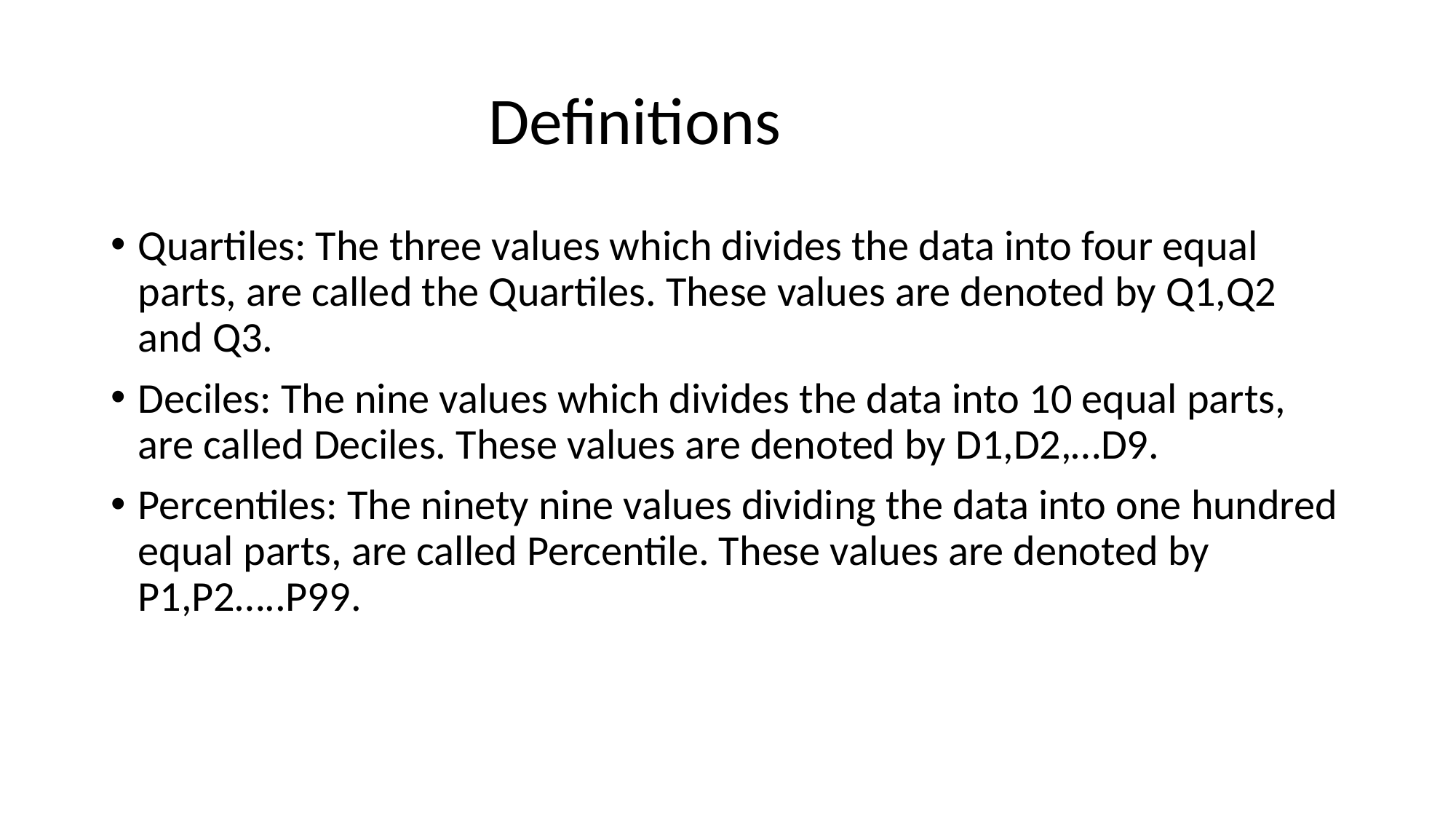

# Definitions
Quartiles: The three values which divides the data into four equal parts, are called the Quartiles. These values are denoted by Q1,Q2 and Q3.
Deciles: The nine values which divides the data into 10 equal parts, are called Deciles. These values are denoted by D1,D2,…D9.
Percentiles: The ninety nine values dividing the data into one hundred equal parts, are called Percentile. These values are denoted by P1,P2…..P99.